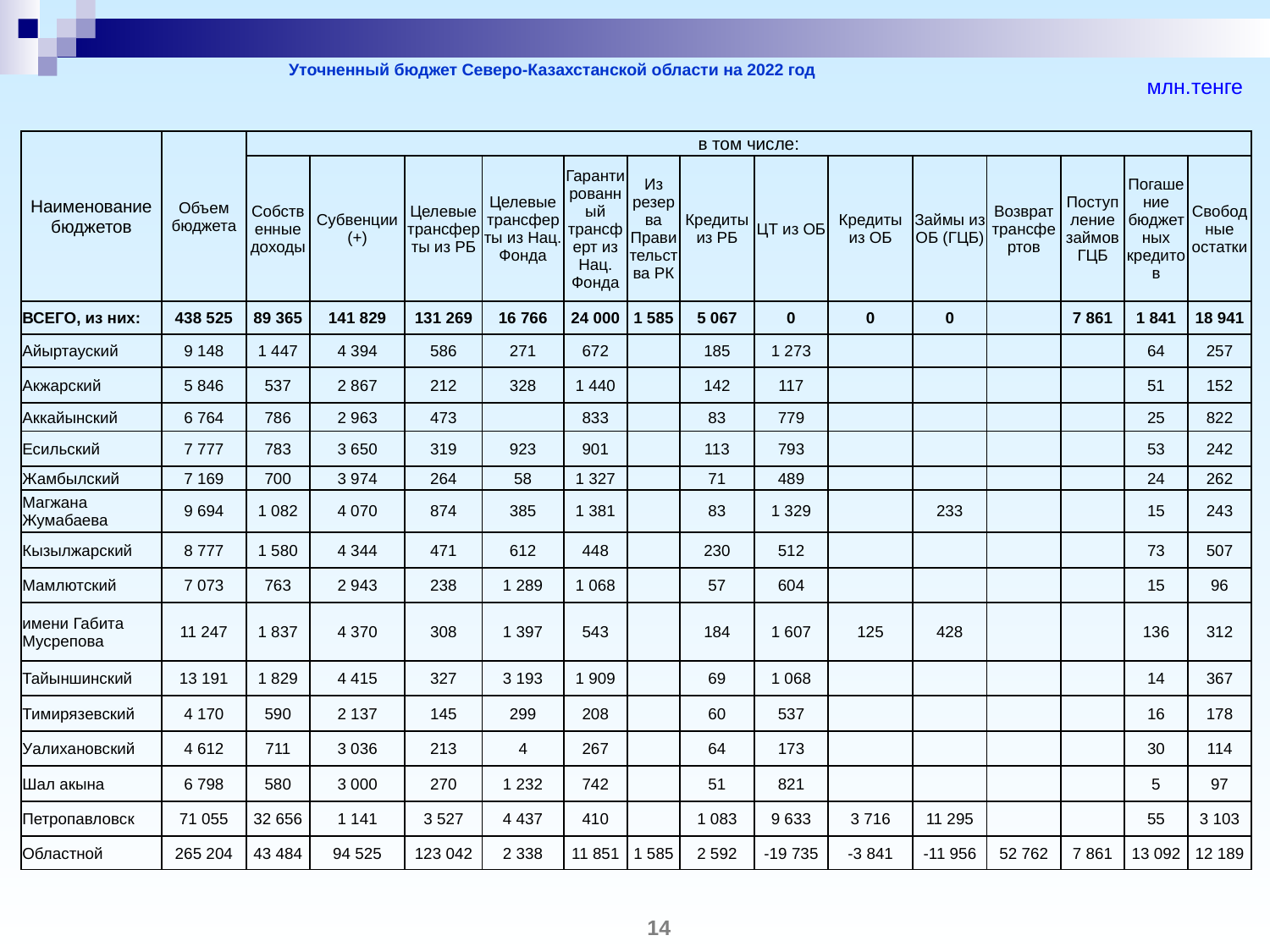

# Уточненный бюджет Северо-Казахстанской области на 2022 год
млн.тенге
| Наименование бюджетов | Объем бюджета | в том числе: |  |  |  |  |  |  |  |  |  |  |  |  |  |
| --- | --- | --- | --- | --- | --- | --- | --- | --- | --- | --- | --- | --- | --- | --- | --- |
|  |  | Собственные доходы | Субвенции (+) | Целевые трансферты из РБ | Целевые трансферты из Нац. Фонда | Гарантированный трансферт из Нац. Фонда | Из резерва Правительства РК | Кредиты из РБ | ЦТ из ОБ | Кредиты из ОБ | Займы из ОБ (ГЦБ) | Возврат трансфертов | Поступление займов ГЦБ | Погашение бюджетных кредитов | Свободные остатки |
| ВСЕГО, из них: | 438 525 | 89 365 | 141 829 | 131 269 | 16 766 | 24 000 | 1 585 | 5 067 | 0 | 0 | 0 |  | 7 861 | 1 841 | 18 941 |
| Айыртауский | 9 148 | 1 447 | 4 394 | 586 | 271 | 672 |  | 185 | 1 273 |  |  |  |  | 64 | 257 |
| Акжарский | 5 846 | 537 | 2 867 | 212 | 328 | 1 440 |  | 142 | 117 |  |  |  |  | 51 | 152 |
| Аккайынский | 6 764 | 786 | 2 963 | 473 |  | 833 |  | 83 | 779 |  |  |  |  | 25 | 822 |
| Есильский | 7 777 | 783 | 3 650 | 319 | 923 | 901 |  | 113 | 793 |  |  |  |  | 53 | 242 |
| Жамбылский | 7 169 | 700 | 3 974 | 264 | 58 | 1 327 |  | 71 | 489 |  |  |  |  | 24 | 262 |
| Магжана Жумабаева | 9 694 | 1 082 | 4 070 | 874 | 385 | 1 381 |  | 83 | 1 329 |  | 233 |  |  | 15 | 243 |
| Кызылжарский | 8 777 | 1 580 | 4 344 | 471 | 612 | 448 |  | 230 | 512 |  |  |  |  | 73 | 507 |
| Мамлютский | 7 073 | 763 | 2 943 | 238 | 1 289 | 1 068 |  | 57 | 604 |  |  |  |  | 15 | 96 |
| имени Габита Мусрепова | 11 247 | 1 837 | 4 370 | 308 | 1 397 | 543 |  | 184 | 1 607 | 125 | 428 |  |  | 136 | 312 |
| Тайыншинский | 13 191 | 1 829 | 4 415 | 327 | 3 193 | 1 909 |  | 69 | 1 068 |  |  |  |  | 14 | 367 |
| Тимирязевский | 4 170 | 590 | 2 137 | 145 | 299 | 208 |  | 60 | 537 |  |  |  |  | 16 | 178 |
| Уалихановский | 4 612 | 711 | 3 036 | 213 | 4 | 267 |  | 64 | 173 |  |  |  |  | 30 | 114 |
| Шал акына | 6 798 | 580 | 3 000 | 270 | 1 232 | 742 |  | 51 | 821 |  |  |  |  | 5 | 97 |
| Петропавловск | 71 055 | 32 656 | 1 141 | 3 527 | 4 437 | 410 |  | 1 083 | 9 633 | 3 716 | 11 295 |  |  | 55 | 3 103 |
| Областной | 265 204 | 43 484 | 94 525 | 123 042 | 2 338 | 11 851 | 1 585 | 2 592 | -19 735 | -3 841 | -11 956 | 52 762 | 7 861 | 13 092 | 12 189 |
14